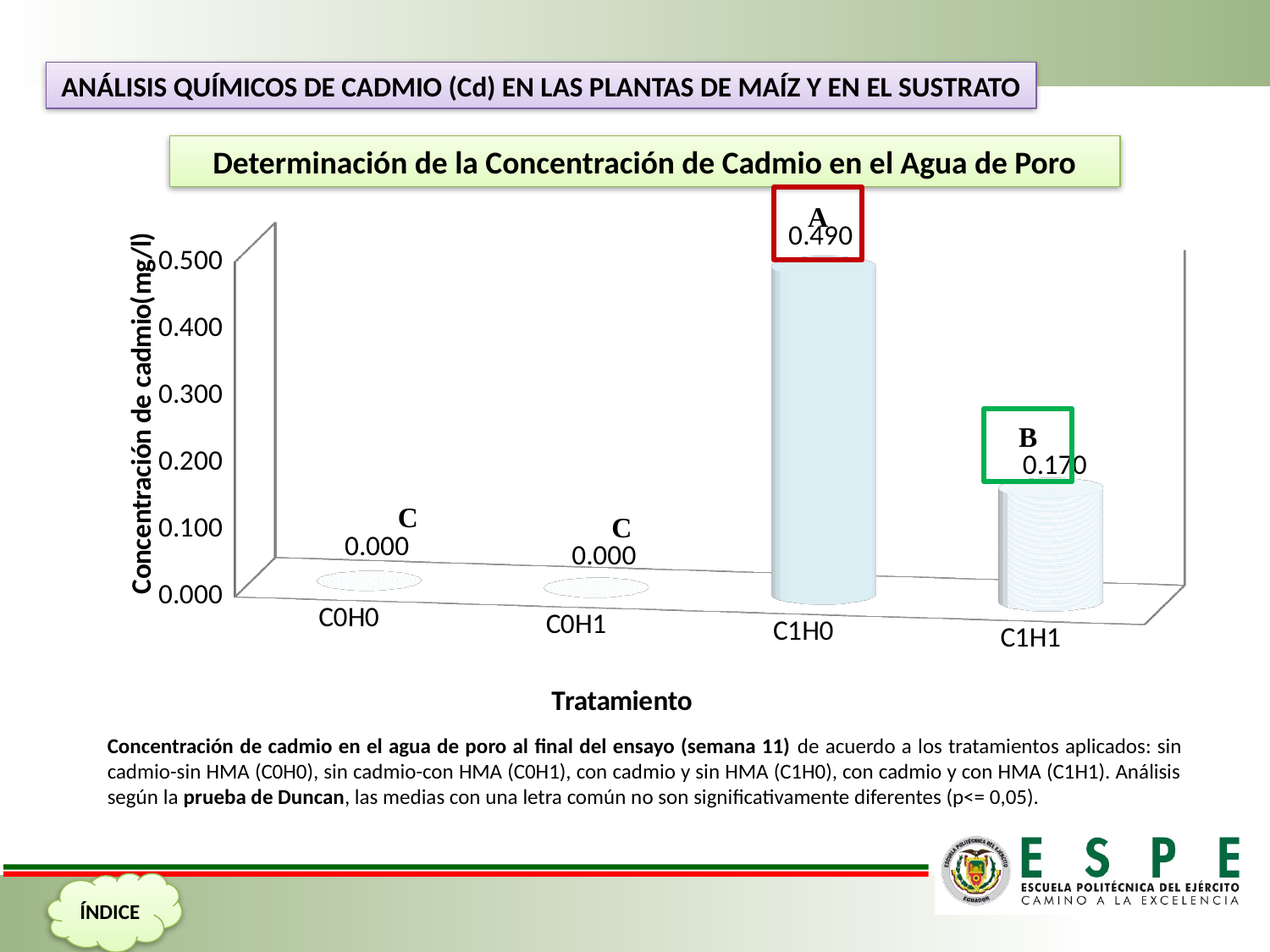

ANÁLISIS QUÍMICOS DE CADMIO (Cd) EN LAS PLANTAS DE MAÍZ Y EN EL SUSTRATO
Determinación de la Concentración de Cadmio en el Agua de Poro

[unsupported chart]

A

B

C
C
Concentración de cadmio en el agua de poro al final del ensayo (semana 11) de acuerdo a los tratamientos aplicados: sin cadmio-sin HMA (C0H0), sin cadmio-con HMA (C0H1), con cadmio y sin HMA (C1H0), con cadmio y con HMA (C1H1). Análisis según la prueba de Duncan, las medias con una letra común no son significativamente diferentes (p<= 0,05).
ÍNDICE